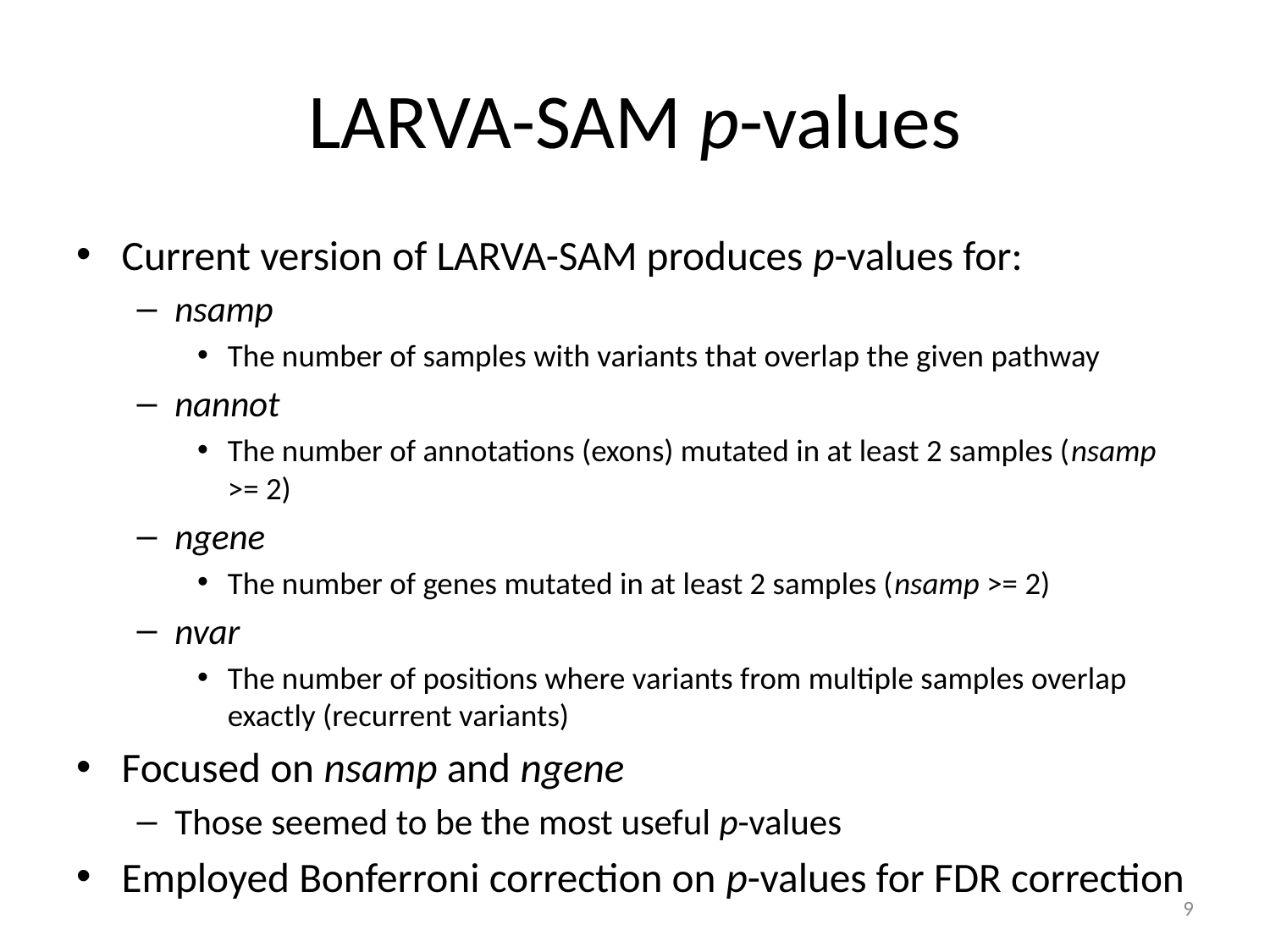

# LARVA-SAM p-values
Current version of LARVA-SAM produces p-values for:
nsamp
The number of samples with variants that overlap the given pathway
nannot
The number of annotations (exons) mutated in at least 2 samples (nsamp >= 2)
ngene
The number of genes mutated in at least 2 samples (nsamp >= 2)
nvar
The number of positions where variants from multiple samples overlap exactly (recurrent variants)
Focused on nsamp and ngene
Those seemed to be the most useful p-values
Employed Bonferroni correction on p-values for FDR correction
9